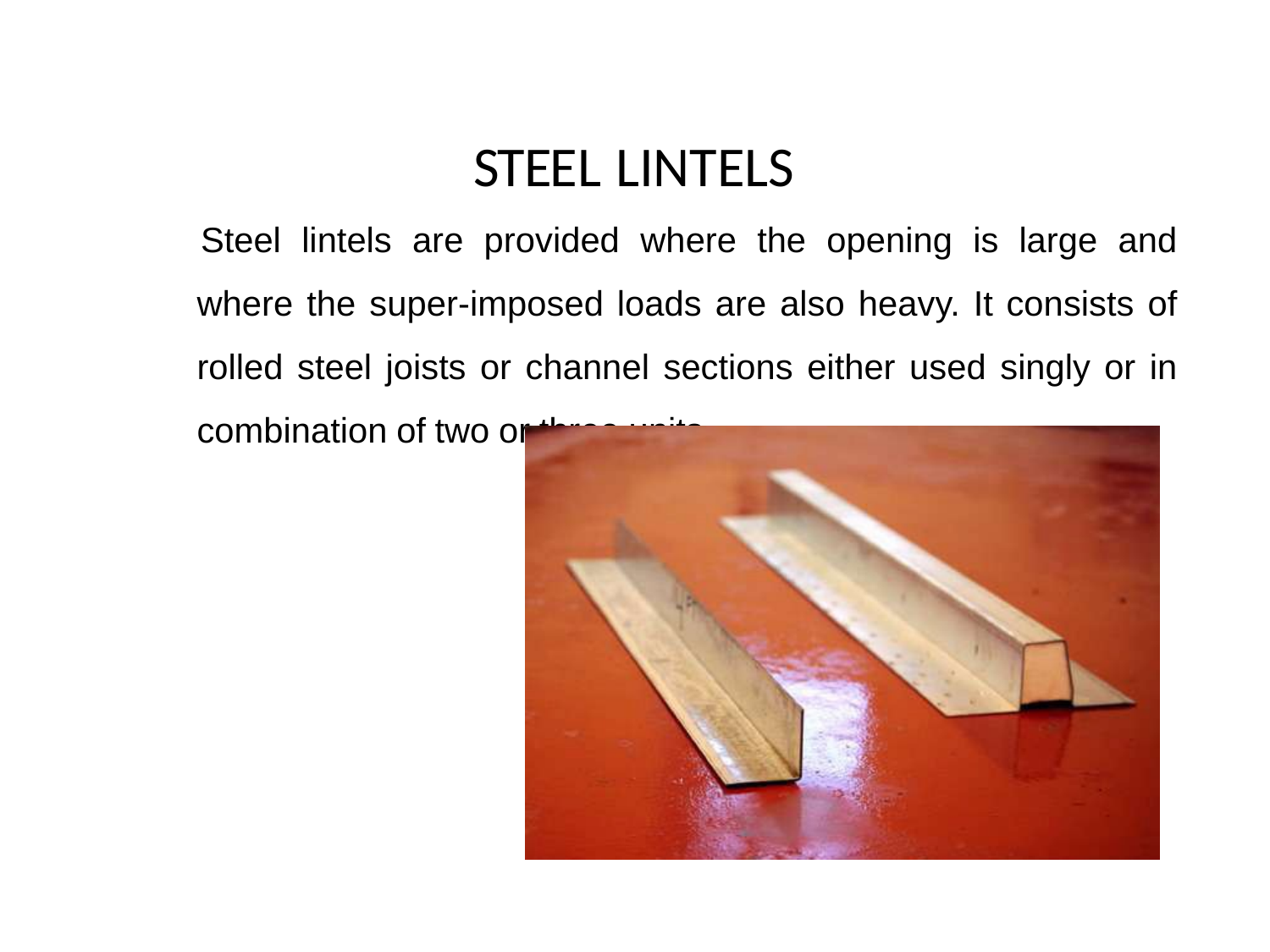

# STEEL LINTELS
Steel lintels are provided where the opening is large and where the super-imposed loads are also heavy. It consists of rolled steel joists or channel sections either used singly or in combination of two or three units.